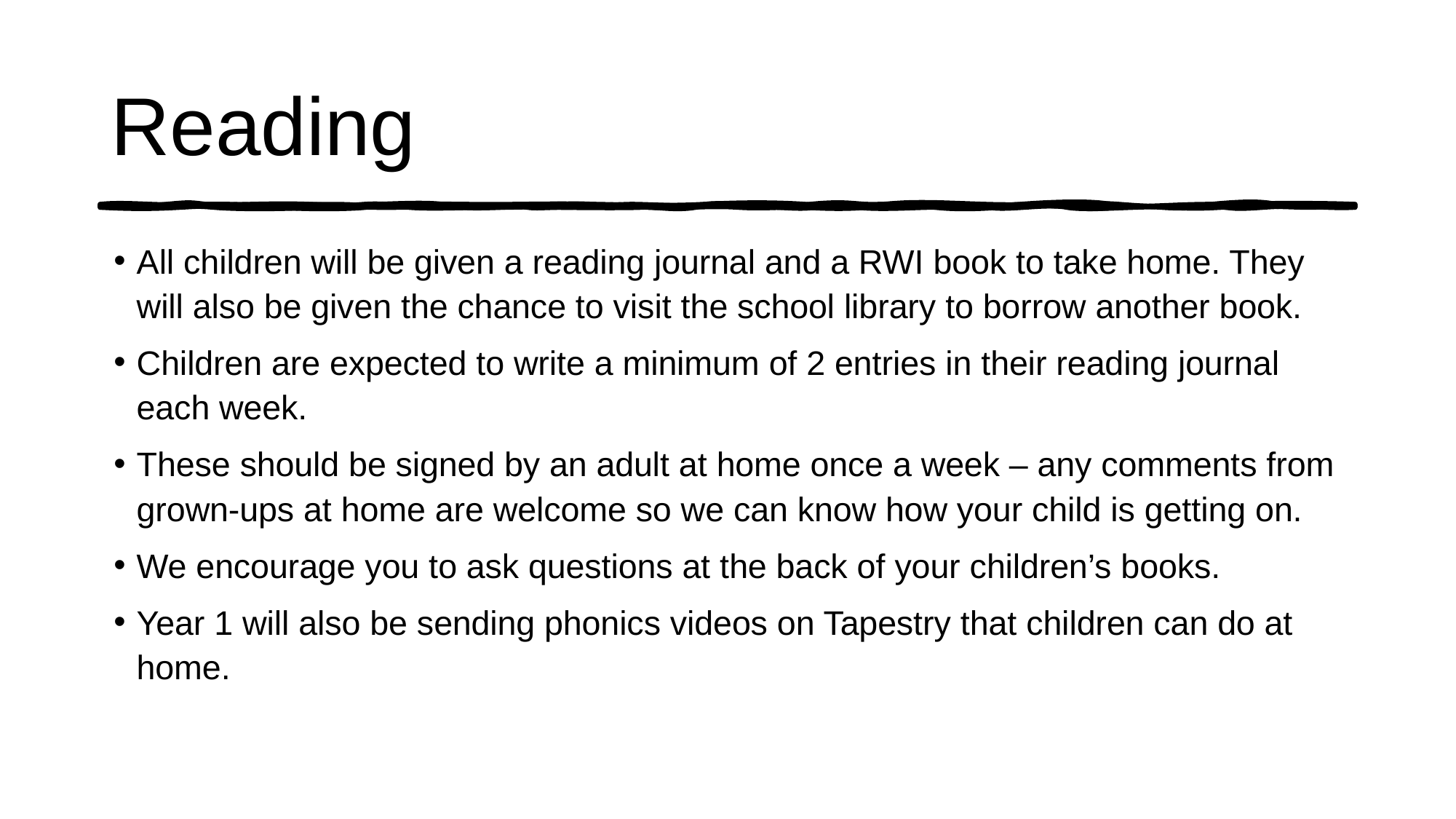

# Reading
All children will be given a reading journal and a RWI book to take home. They will also be given the chance to visit the school library to borrow another book.
Children are expected to write a minimum of 2 entries in their reading journal each week.
These should be signed by an adult at home once a week – any comments from grown-ups at home are welcome so we can know how your child is getting on.
We encourage you to ask questions at the back of your children’s books.
Year 1 will also be sending phonics videos on Tapestry that children can do at home.